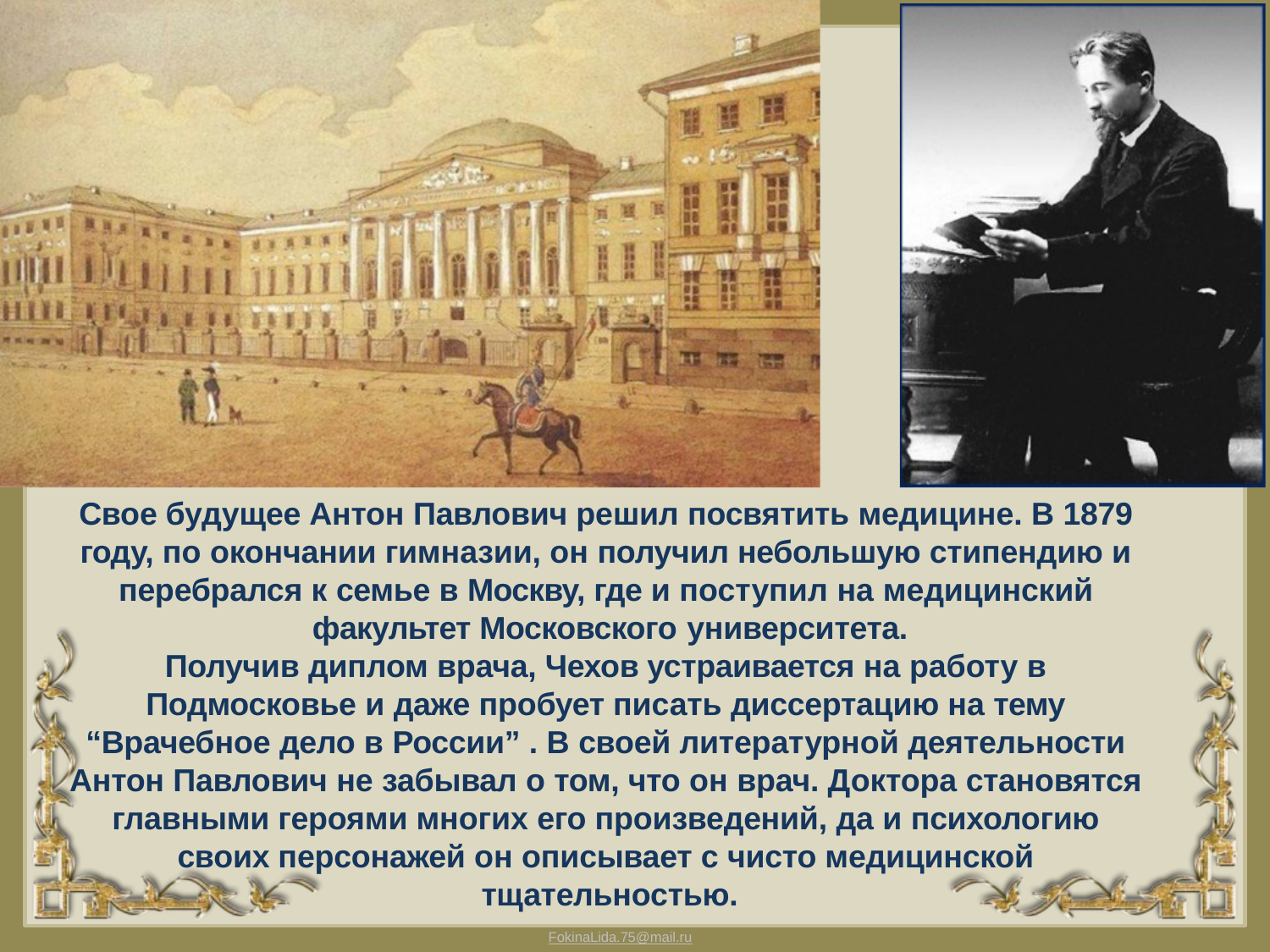

Cвое будущее Антон Павлович решил посвятить медицине. В 1879  году, по окончании гимназии, он получил небольшую стипендию и  перебрался к семье в Москву, где и поступил на медицинский  факультет Московского университета.
Получив диплом врача, Чехов устраивается на работу в  Подмосковье и даже пробует писать диссертацию на тему  “Врачебное дело в России” . В своей литературной деятельности  Антон Павлович не забывал о том, что он врач. Доктора становятся  главными героями многих его произведений, да и психологию  своих персонажей он описывает с чисто медицинской  тщательностью.

FokinaLida.75@mail.ru